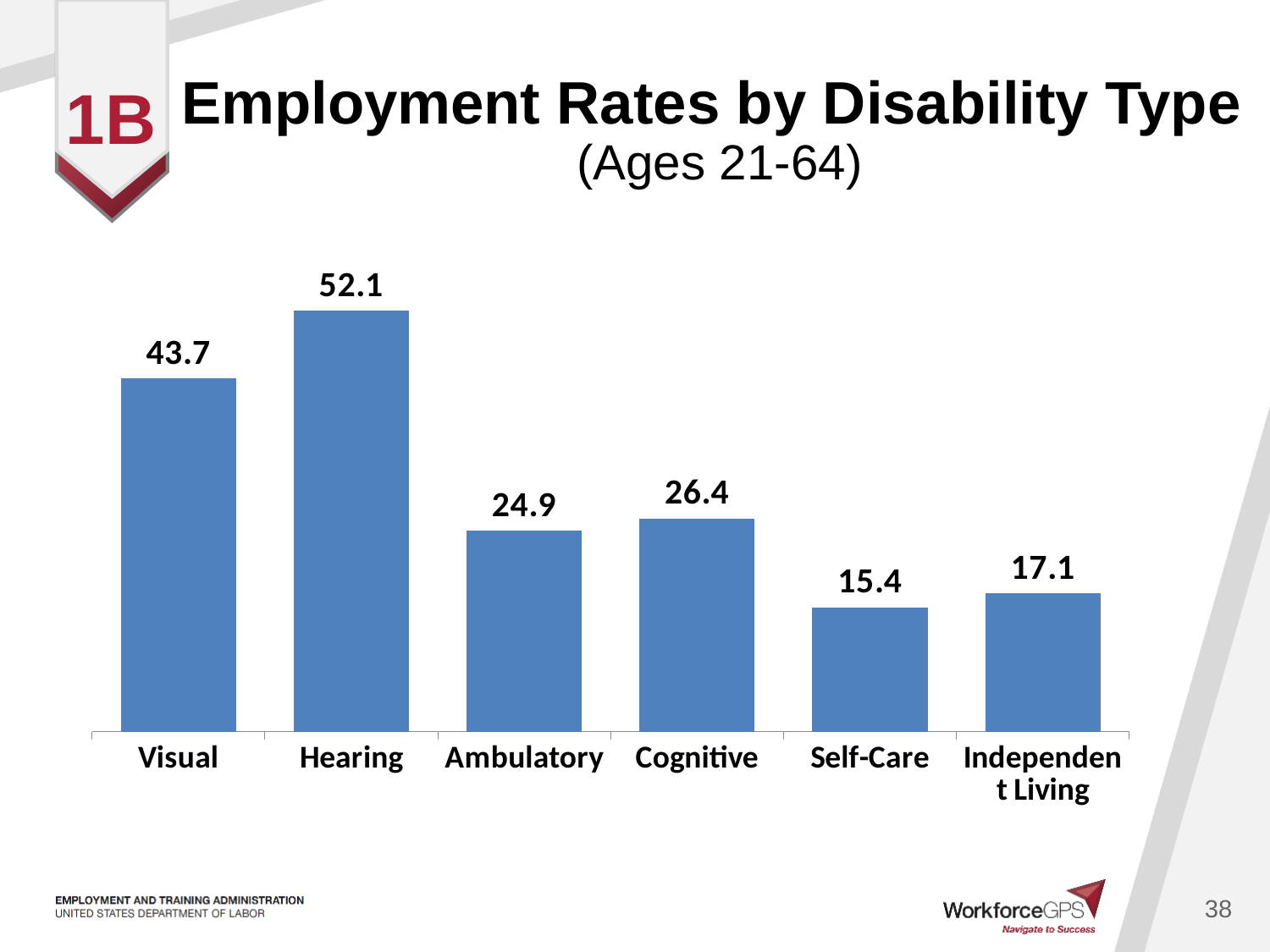

# Employment Rates by Disability Type (Ages 21-64)
1b

### Chart

| Category |  |
|---|---|
| Visual | 43.7 |
| Hearing | 52.1 |
| Ambulatory | 24.9 |
| Cognitive | 26.4 |
| Self-Care | 15.4 |
| Independent Living | 17.1 |
38